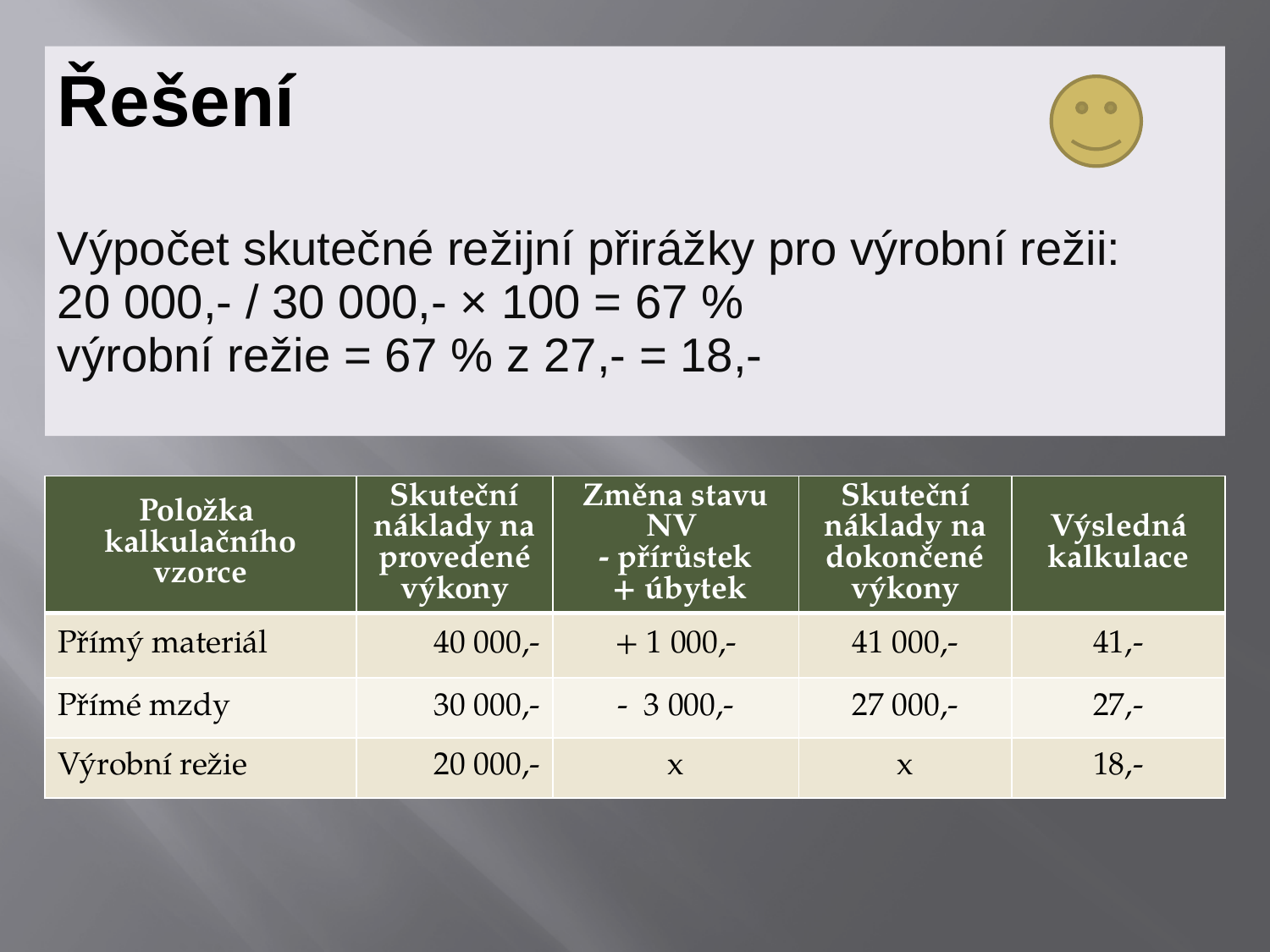

# Řešení Výpočet skutečné režijní přirážky pro výrobní režii: 20 000,- / 30 000,- × 100 = 67 % výrobní režie = 67 % z 27,- = 18,-

| Položka kalkulačního vzorce | Skuteční náklady na provedené výkony | Změna stavu NV - přírůstek + úbytek | Skuteční náklady na dokončené výkony | Výsledná kalkulace |
| --- | --- | --- | --- | --- |
| Přímý materiál | 40 000,- | + 1 000,- | 41 000,- | 41,- |
| Přímé mzdy | 30 000,- | - 3 000,- | 27 000,- | 27,- |
| Výrobní režie | 20 000,- | x | x | 18,- |